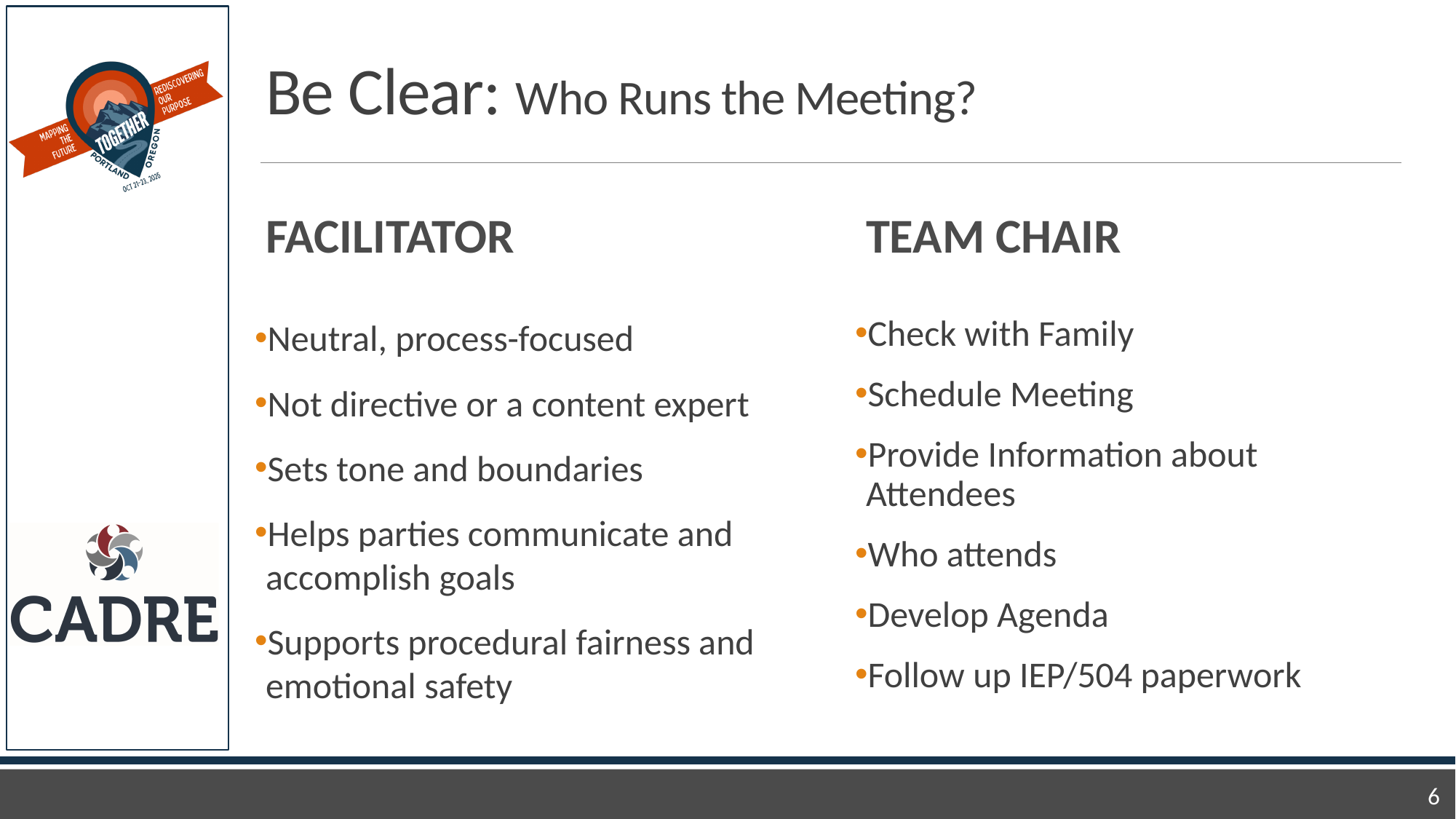

# Be Clear: Who Runs the Meeting?
Facilitator
Team chair
Check with Family
Schedule Meeting
Provide Information about Attendees
Who attends
Develop Agenda
Follow up IEP/504 paperwork
Neutral, process-focused
Not directive or a content expert
Sets tone and boundaries
Helps parties communicate and accomplish goals
Supports procedural fairness and emotional safety